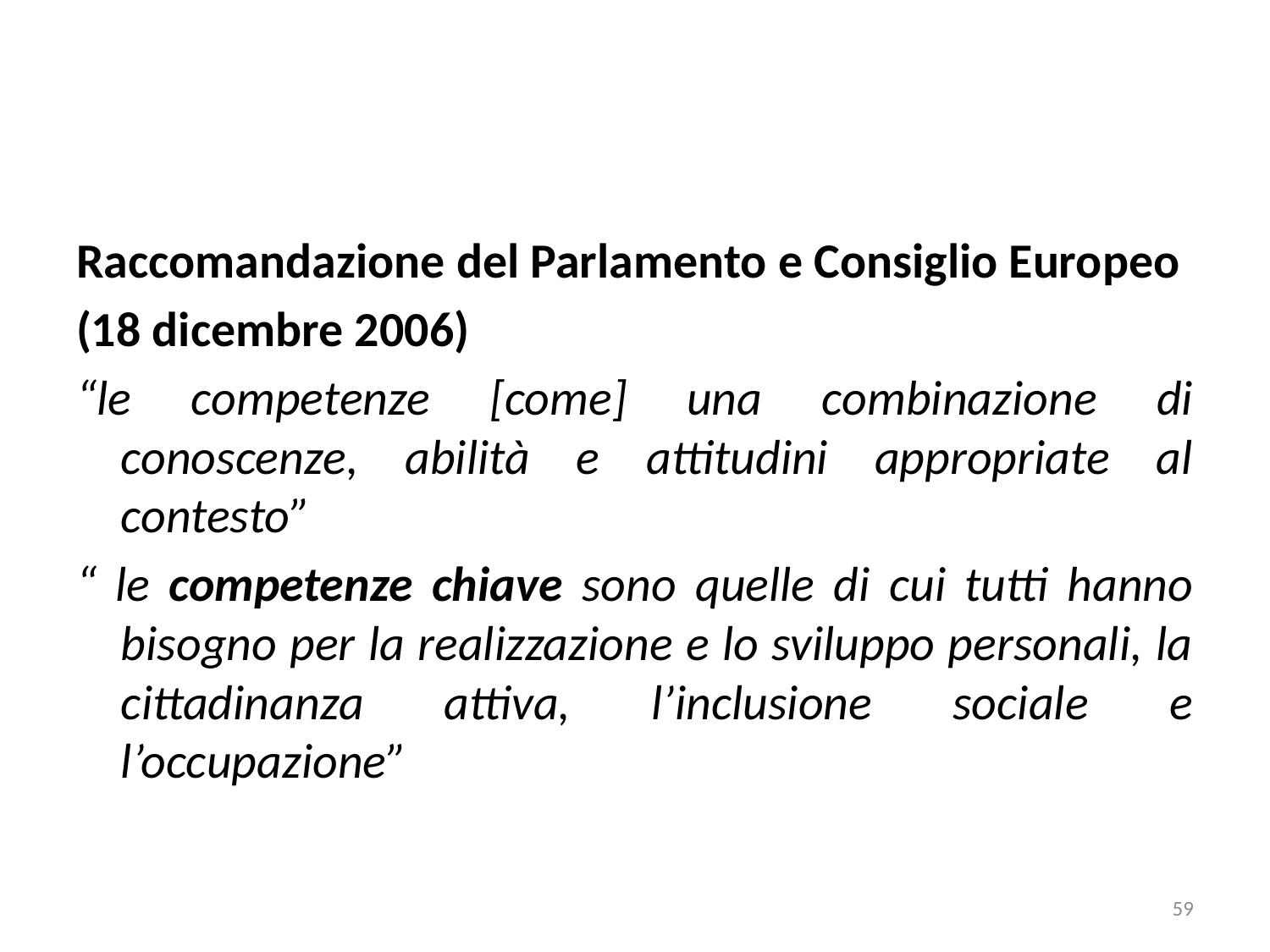

Raccomandazione del Parlamento e Consiglio Europeo
(18 dicembre 2006)
“le competenze [come] una combinazione di conoscenze, abilità e attitudini appropriate al contesto”
“ le competenze chiave sono quelle di cui tutti hanno bisogno per la realizzazione e lo sviluppo personali, la cittadinanza attiva, l’inclusione sociale e l’occupazione”
59